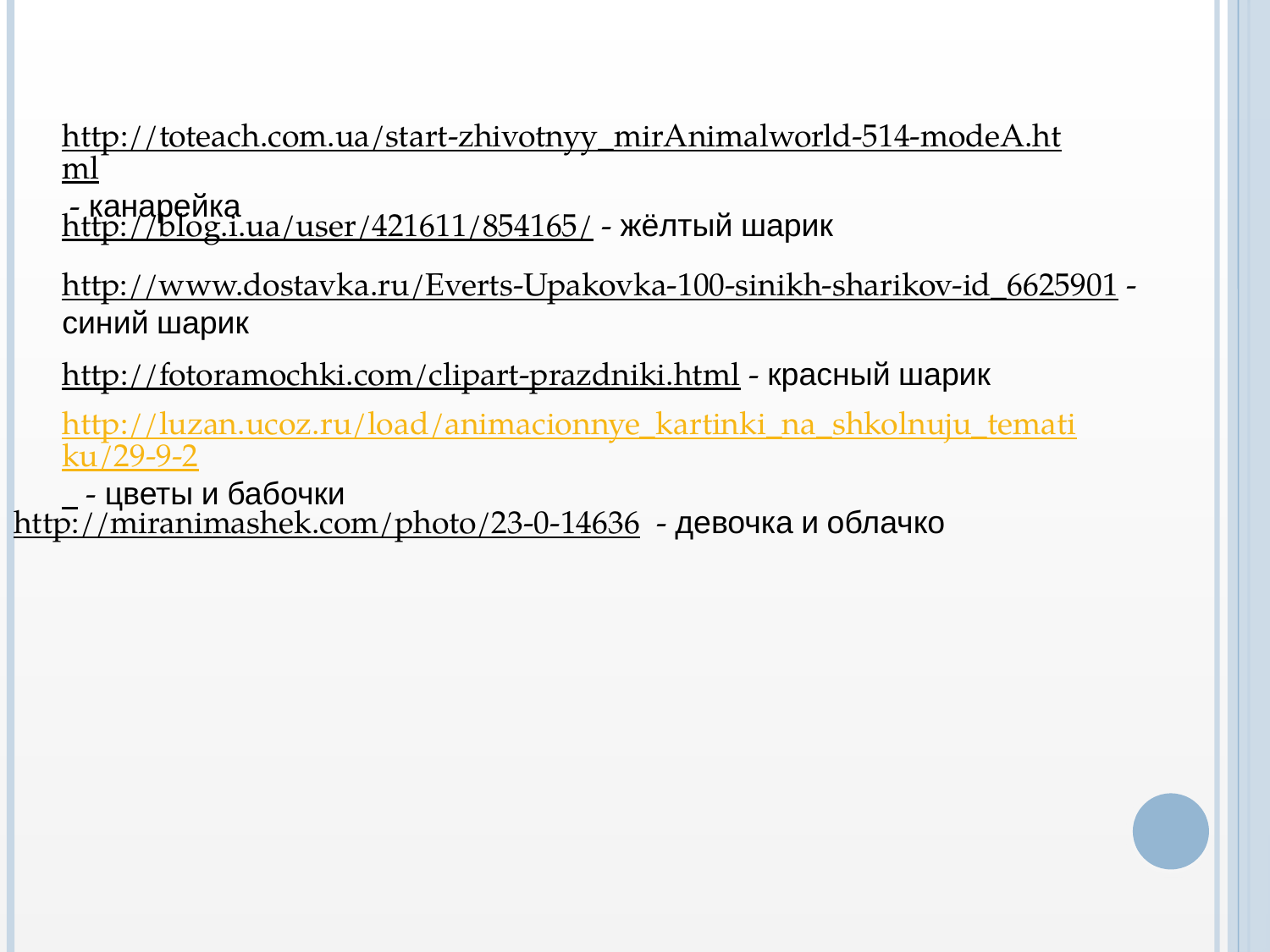

http://toteach.com.ua/start-zhivotnyy_mirAnimalworld-514-modeA.html - канарейка
http://blog.i.ua/user/421611/854165/ - жёлтый шарик
http://www.dostavka.ru/Everts-Upakovka-100-sinikh-sharikov-id_6625901 - синий шарик
http://fotoramochki.com/clipart-prazdniki.html - красный шарик
http://luzan.ucoz.ru/load/animacionnye_kartinki_na_shkolnuju_tematiku/29-9-2   - цветы и бабочки
http://miranimashek.com/photo/23-0-14636  - девочка и облачко